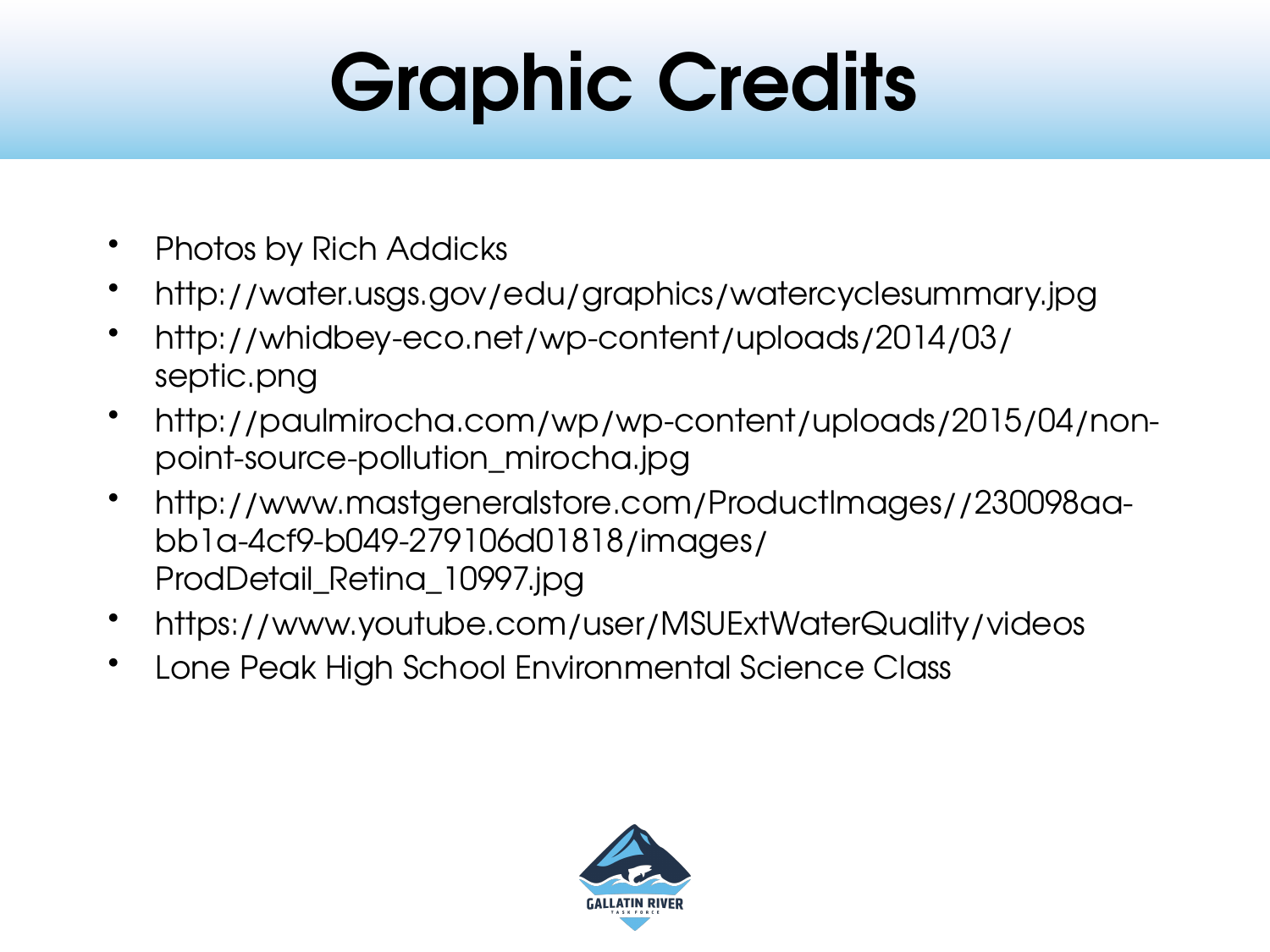

# Graphic Credits
Photos by Rich Addicks
http://water.usgs.gov/edu/graphics/watercyclesummary.jpg
http://whidbey-eco.net/wp-content/uploads/2014/03/septic.png
http://paulmirocha.com/wp/wp-content/uploads/2015/04/non-point-source-pollution_mirocha.jpg
http://www.mastgeneralstore.com/ProductImages//230098aa-bb1a-4cf9-b049-279106d01818/images/ProdDetail_Retina_10997.jpg
https://www.youtube.com/user/MSUExtWaterQuality/videos
Lone Peak High School Environmental Science Class